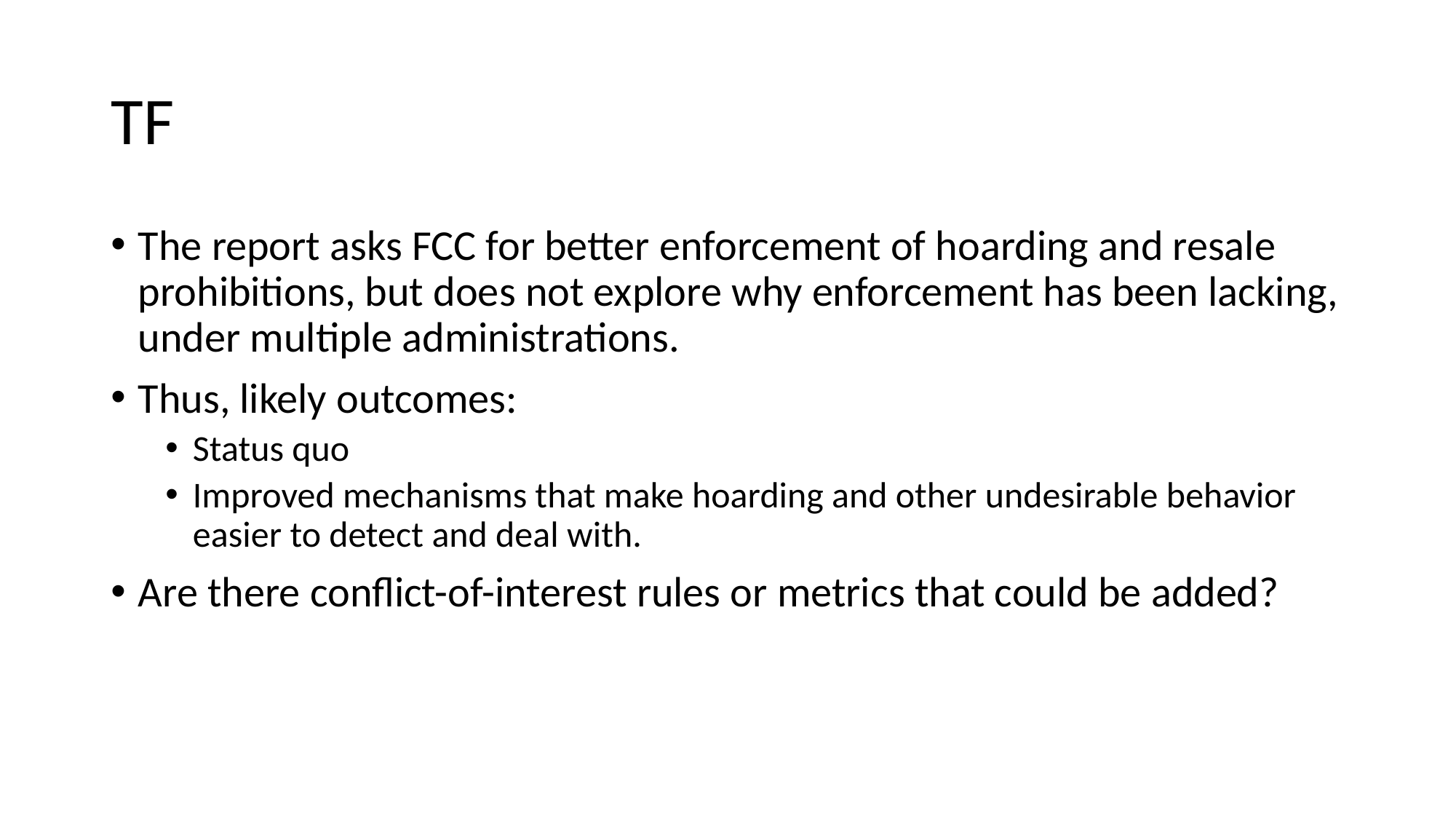

# TF
The report asks FCC for better enforcement of hoarding and resale prohibitions, but does not explore why enforcement has been lacking, under multiple administrations.
Thus, likely outcomes:
Status quo
Improved mechanisms that make hoarding and other undesirable behavior easier to detect and deal with.
Are there conflict-of-interest rules or metrics that could be added?